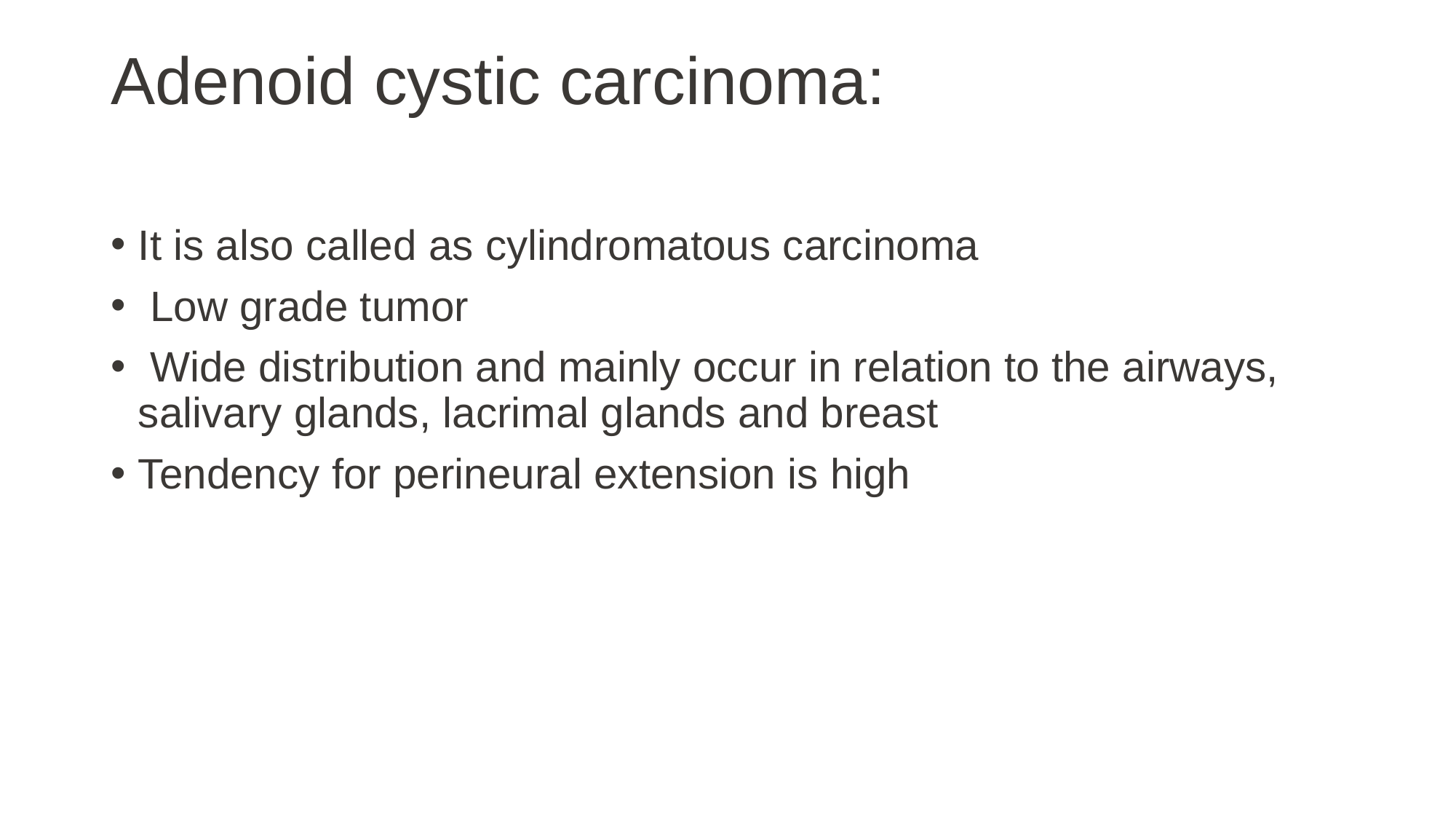

# Adenoid cystic carcinoma:
It is also called as cylindromatous carcinoma
 Low grade tumor
 Wide distribution and mainly occur in relation to the airways, salivary glands, lacrimal glands and breast
Tendency for perineural extension is high